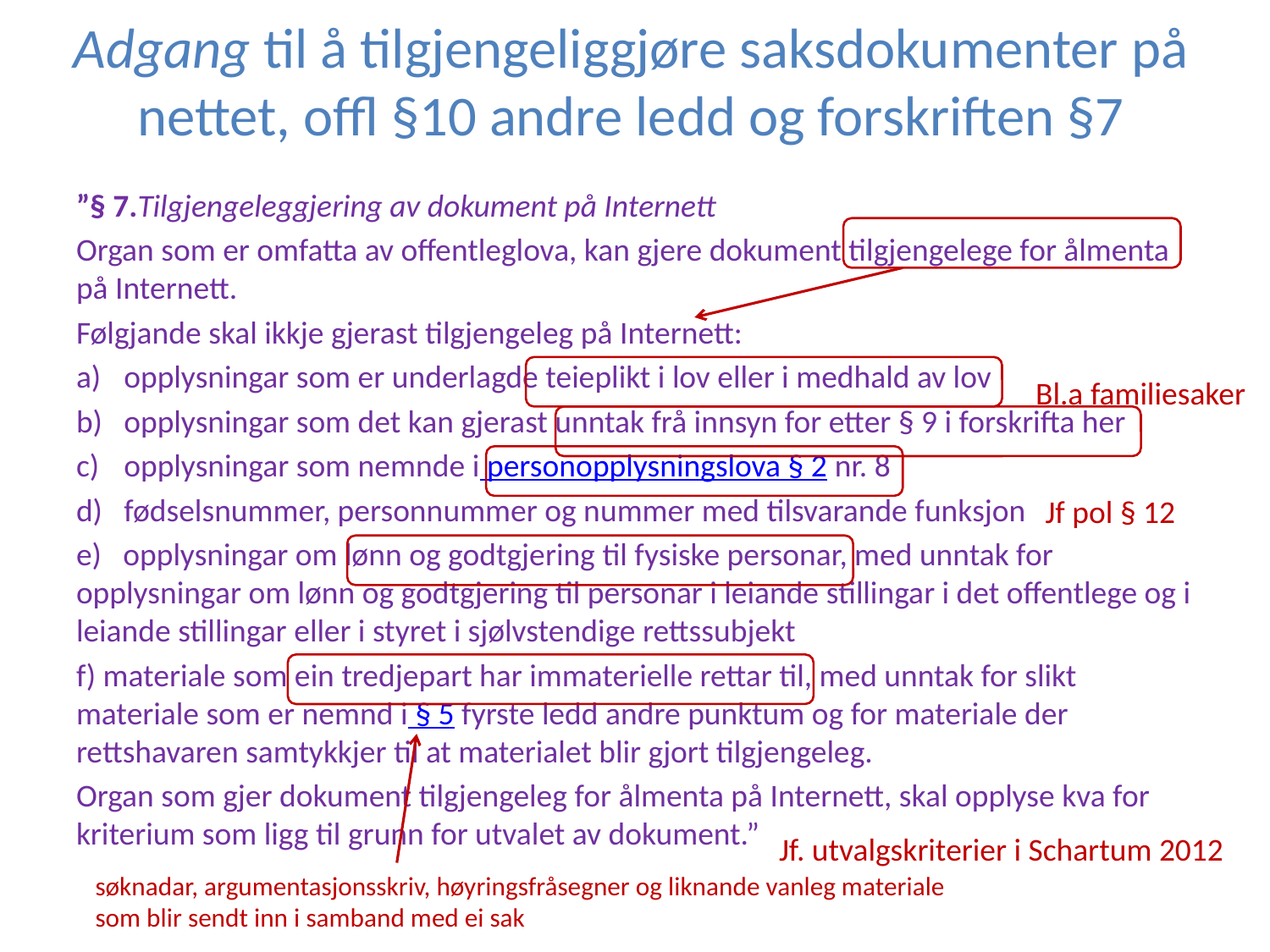

# Adgang til å tilgjengeliggjøre saksdokumenter på nettet, offl §10 andre ledd og forskriften §7
”§ 7.Tilgjengeleggjering av dokument på Internett
Organ som er omfatta av offentleglova, kan gjere dokument tilgjengelege for ålmenta på Internett.
Følgjande skal ikkje gjerast tilgjengeleg på Internett:
opplysningar som er underlagde teieplikt i lov eller i medhald av lov
opplysningar som det kan gjerast unntak frå innsyn for etter § 9 i forskrifta her
opplysningar som nemnde i personopplysningslova § 2 nr. 8
d)   fødselsnummer, personnummer og nummer med tilsvarande funksjon
e)   opplysningar om lønn og godtgjering til fysiske personar, med unntak for opplysningar om lønn og godtgjering til personar i leiande stillingar i det offentlege og i leiande stillingar eller i styret i sjølvstendige rettssubjekt
f) materiale som ein tredjepart har immaterielle rettar til, med unntak for slikt materiale som er nemnd i § 5 fyrste ledd andre punktum og for materiale der rettshavaren samtykkjer til at materialet blir gjort tilgjengeleg.
Organ som gjer dokument tilgjengeleg for ålmenta på Internett, skal opplyse kva for kriterium som ligg til grunn for utvalet av dokument.”

Bl.a familiesaker

Jf pol § 12

søknadar, argumentasjonsskriv, høyringsfråsegner og liknande vanleg materiale
som blir sendt inn i samband med ei sak
Jf. utvalgskriterier i Schartum 2012